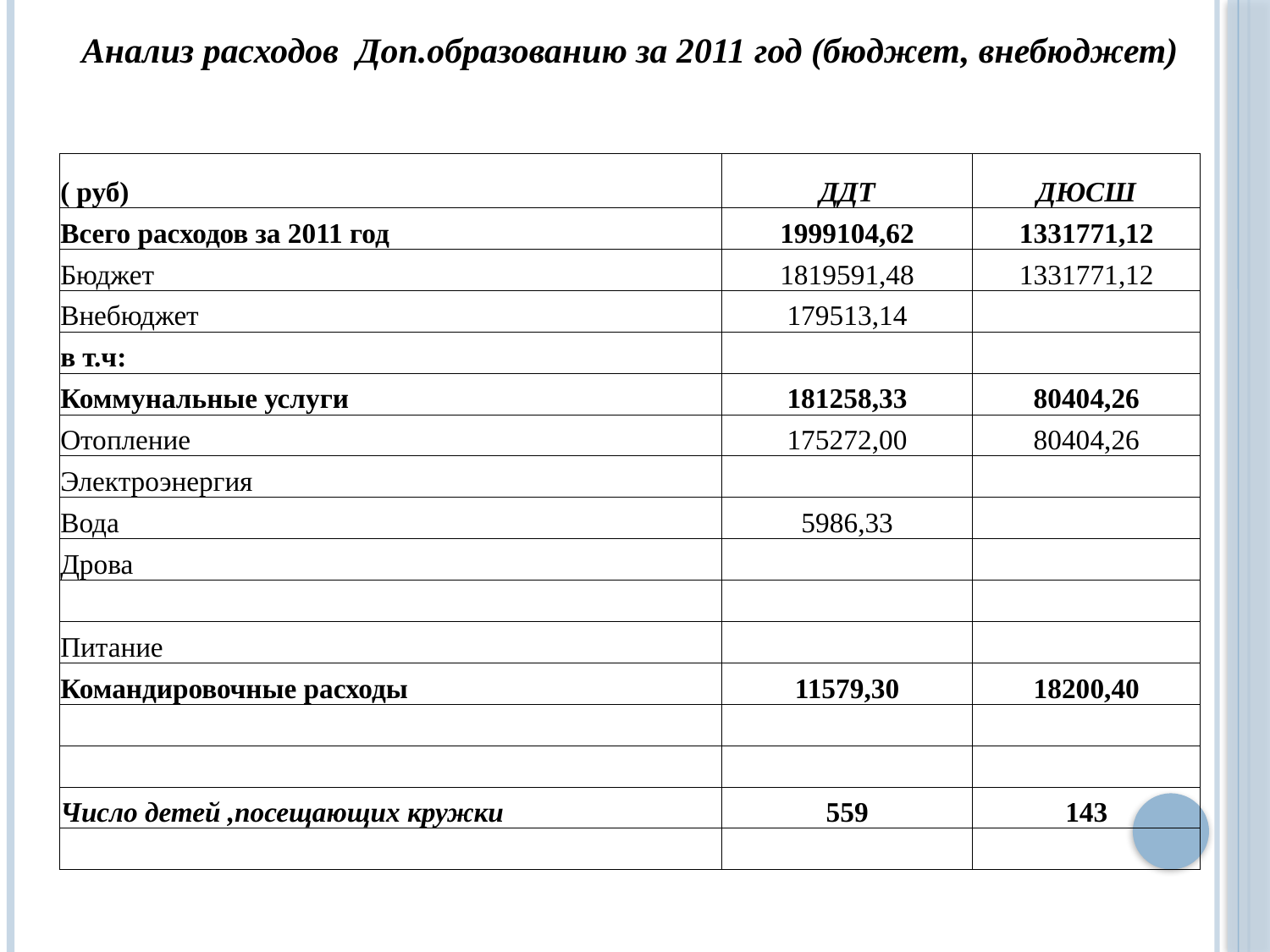

| Анализ расходов Доп.образованию за 2011 год (бюджет, внебюджет) |  |  |
| --- | --- | --- |
|  |  |  |
|  |  |  |
| ( руб) | ДДТ | ДЮСШ |
| Всего расходов за 2011 год | 1999104,62 | 1331771,12 |
| Бюджет | 1819591,48 | 1331771,12 |
| Внебюджет | 179513,14 |  |
| в т.ч: |  |  |
| Коммунальные услуги | 181258,33 | 80404,26 |
| Отопление | 175272,00 | 80404,26 |
| Электроэнергия |  |  |
| Вода | 5986,33 |  |
| Дрова |  |  |
|  |  |  |
| Питание |  |  |
| Командировочные расходы | 11579,30 | 18200,40 |
|  |  |  |
|  |  |  |
| Число детей ,посещающих кружки | 559 | 143 |
|  |  |  |